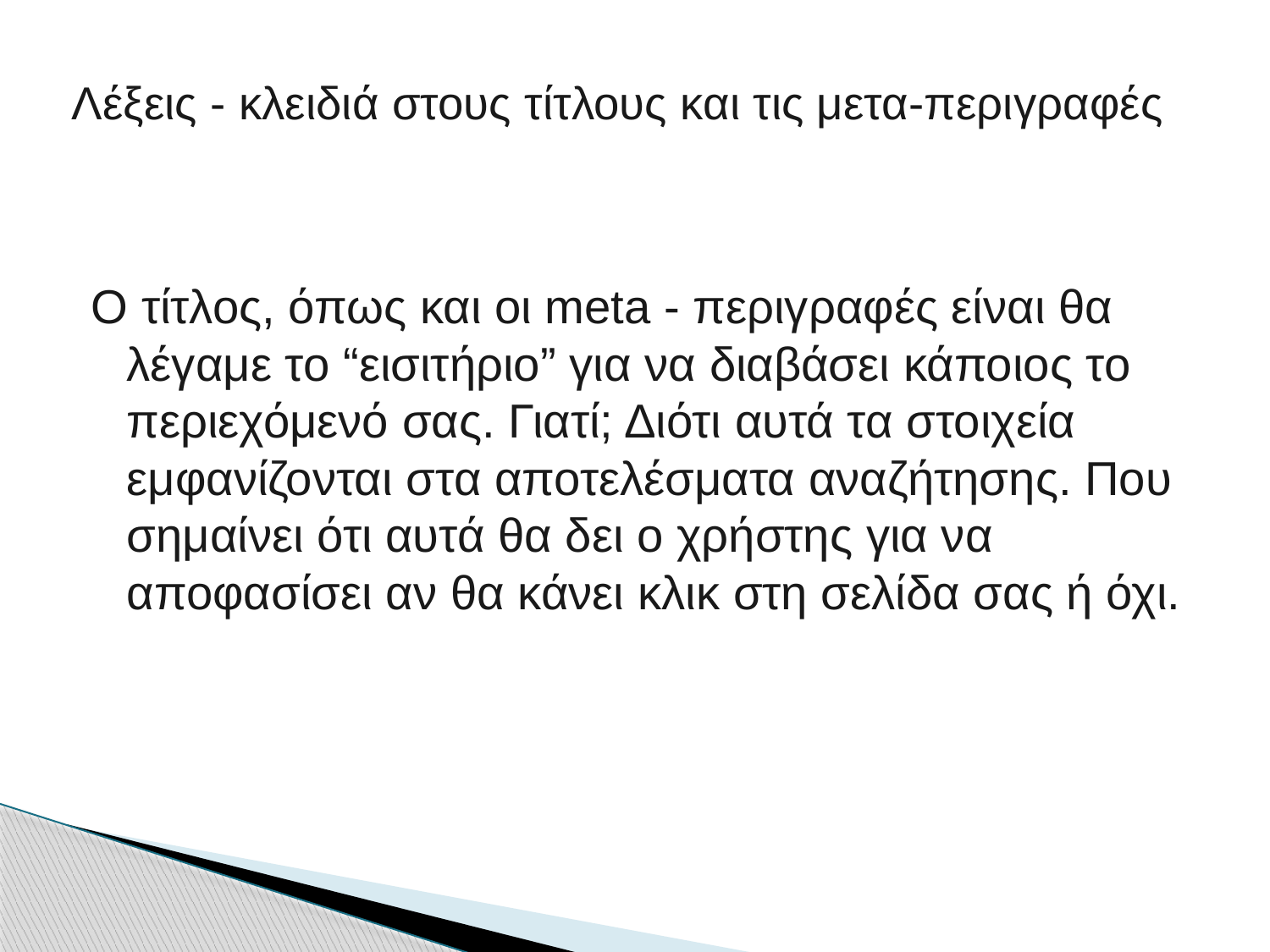

# Λέξεις - κλειδιά στους τίτλους και τις μετα-περιγραφές

Ο τίτλος, όπως και οι meta - περιγραφές είναι θα λέγαμε το “εισιτήριο” για να διαβάσει κάποιος το περιεχόμενό σας. Γιατί; Διότι αυτά τα στοιχεία εμφανίζονται στα αποτελέσματα αναζήτησης. Που σημαίνει ότι αυτά θα δει ο χρήστης για να αποφασίσει αν θα κάνει κλικ στη σελίδα σας ή όχι.